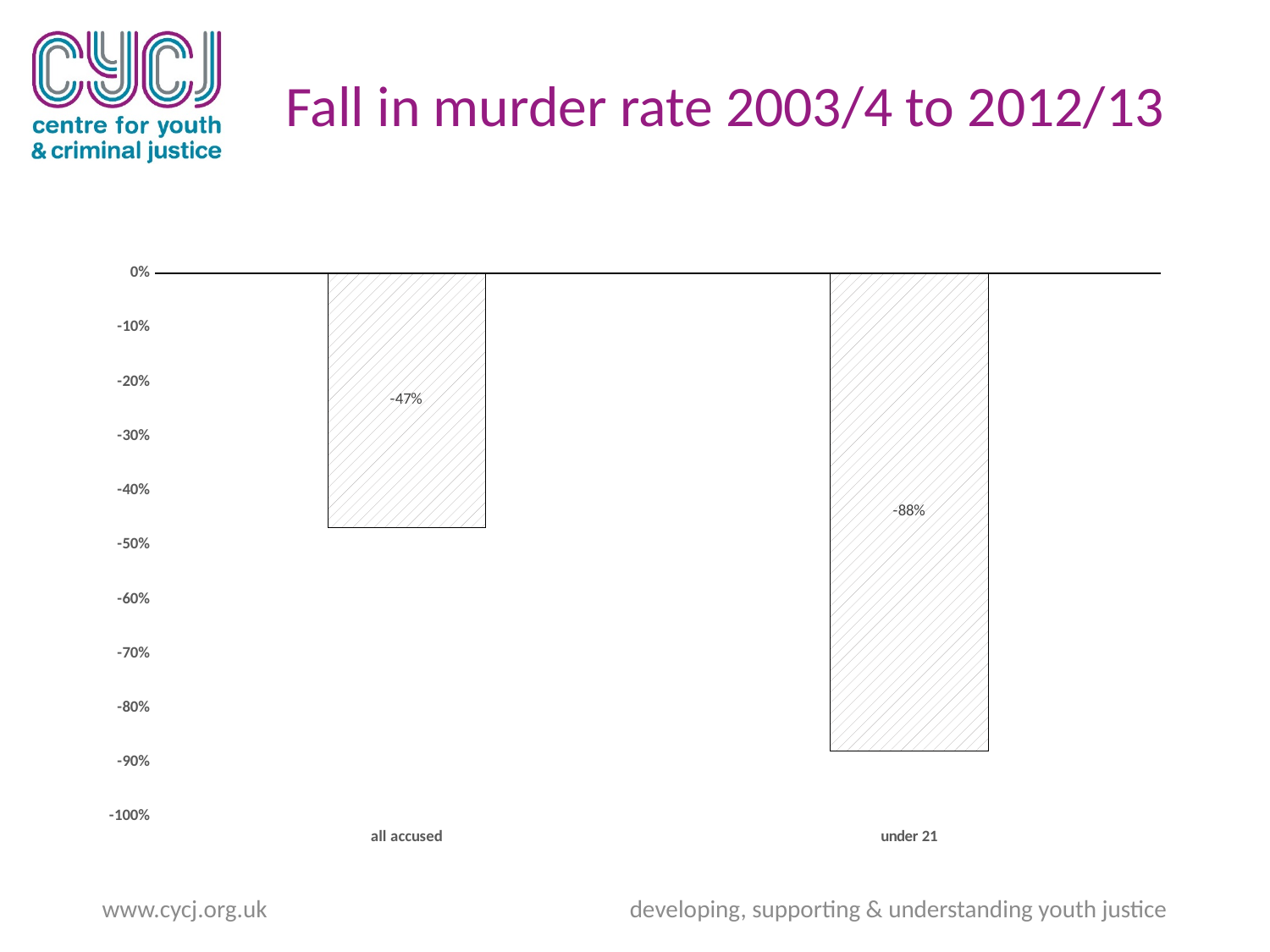

# Fall in murder rate 2003/4 to 2012/13

### Chart

| Category |  |
|---|---|
| all accused | -0.467948717948718 |
| under 21 | -0.878787878787879 |
www.cycj.org.uk                                                                  developing, supporting & understanding youth justice